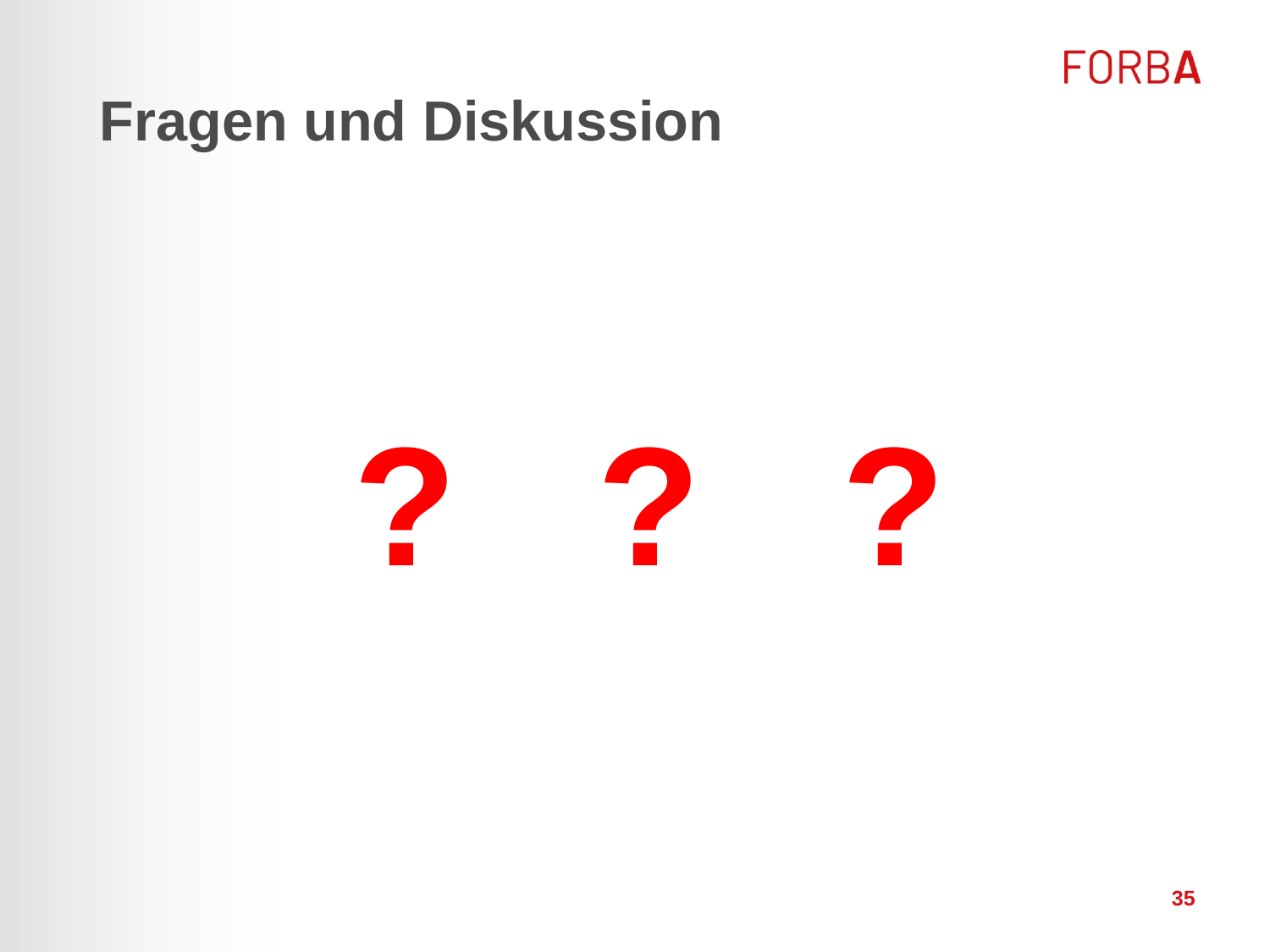

# Fragen und Diskussion

?   ?   ?